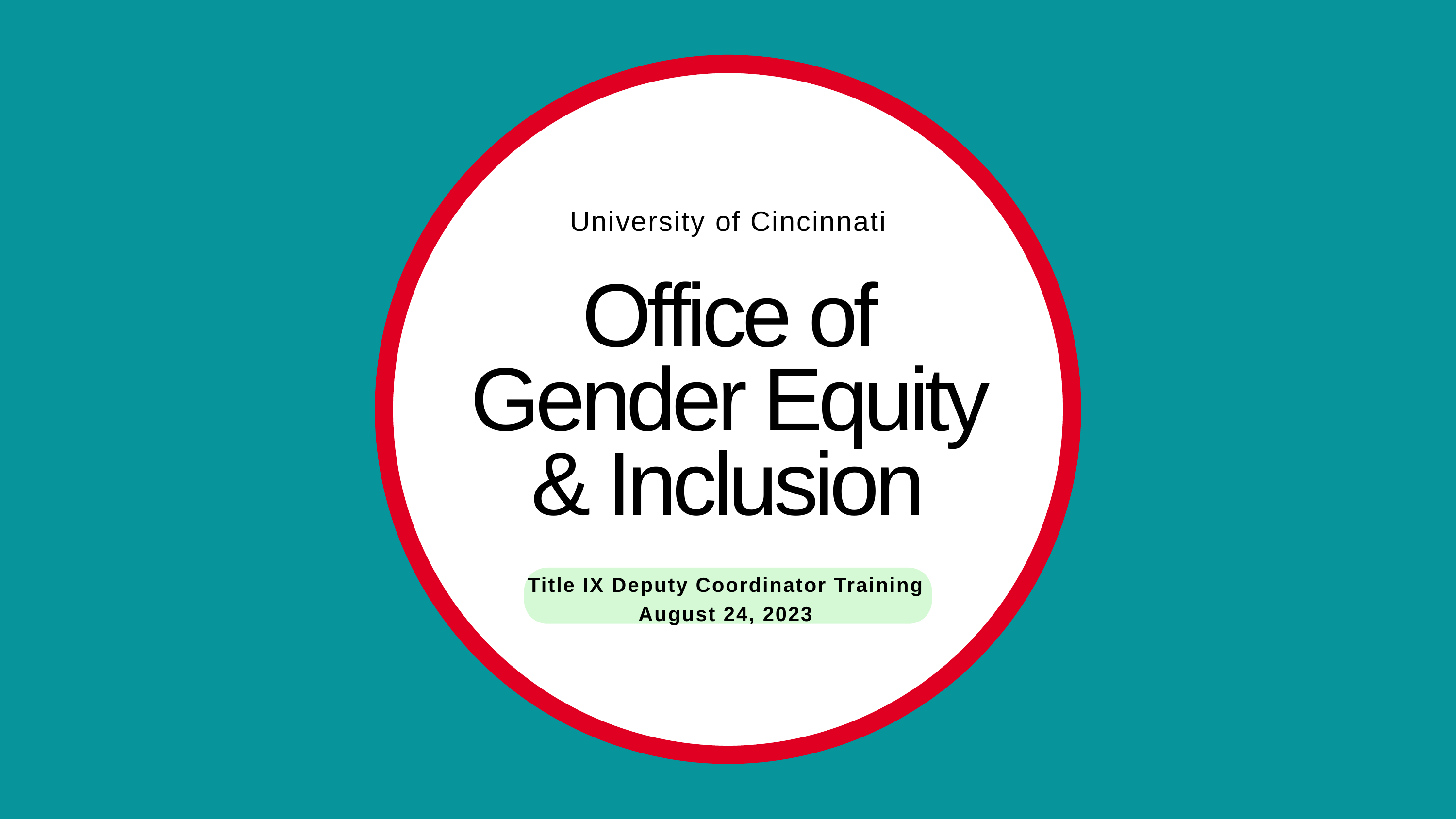

University of Cincinnati
Office of Gender Equity & Inclusion
Title IX Deputy Coordinator Training
August 24, 2023